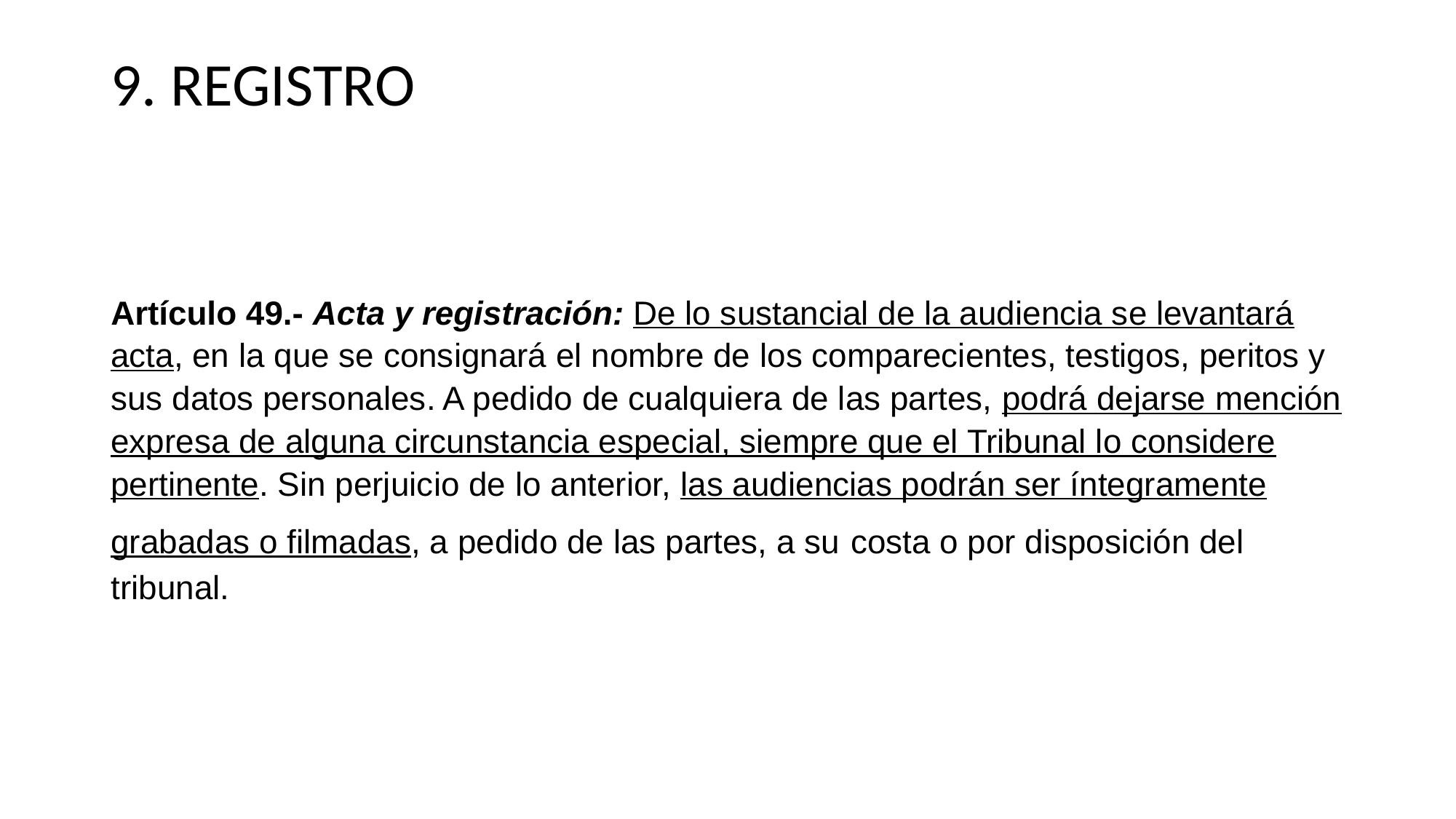

# 9. REGISTRO
Artículo 49.- Acta y registración: De lo sustancial de la audiencia se levantará acta, en la que se consignará el nombre de los comparecientes, testigos, peritos y sus datos personales. A pedido de cualquiera de las partes, podrá dejarse mención expresa de alguna circunstancia especial, siempre que el Tribunal lo considere pertinente. Sin perjuicio de lo anterior, las audiencias podrán ser íntegramente grabadas o filmadas, a pedido de las partes, a su costa o por disposición del tribunal.